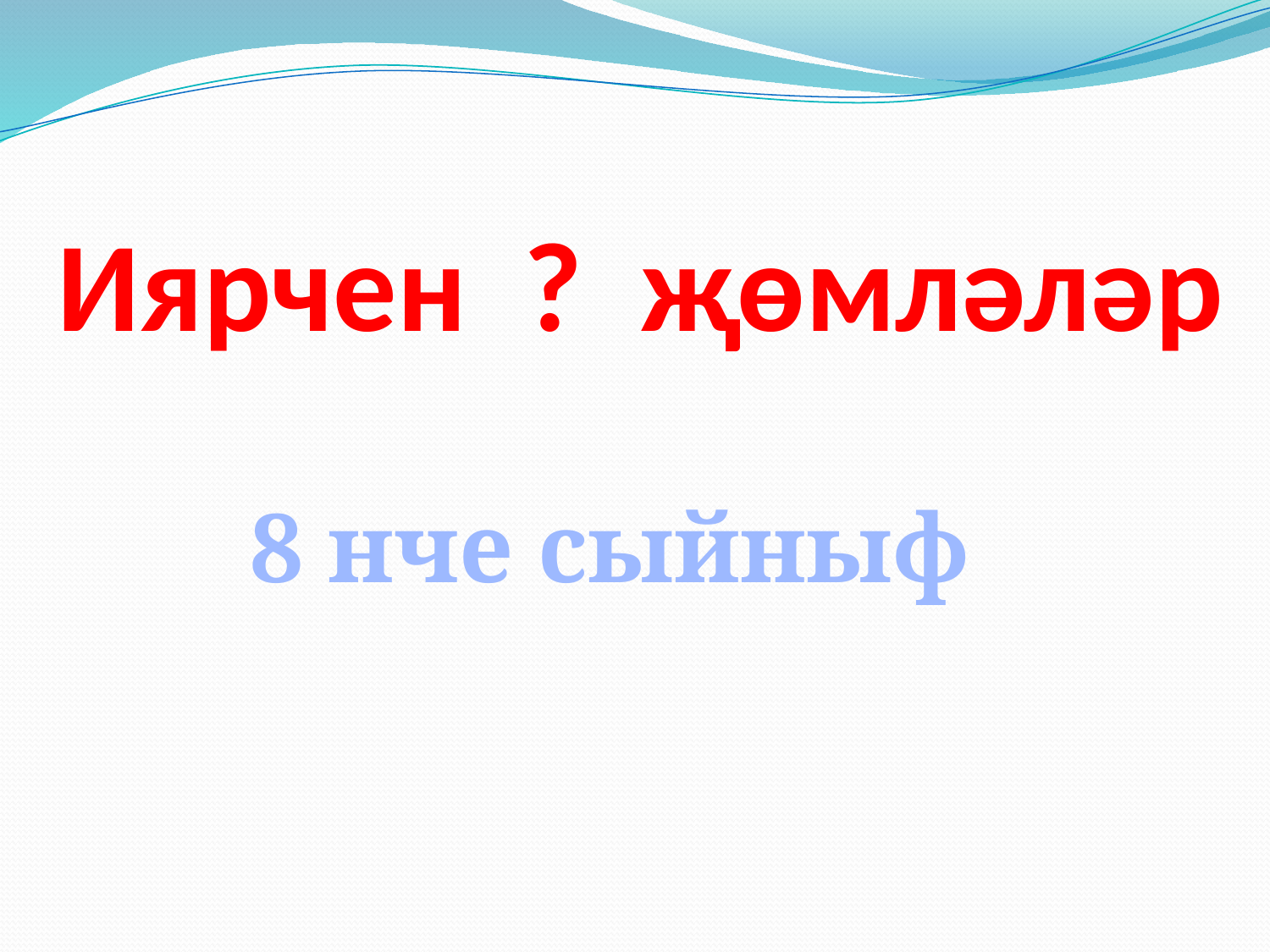

# Иярчен  ?  җөмләләр

        8 нче сыйныф